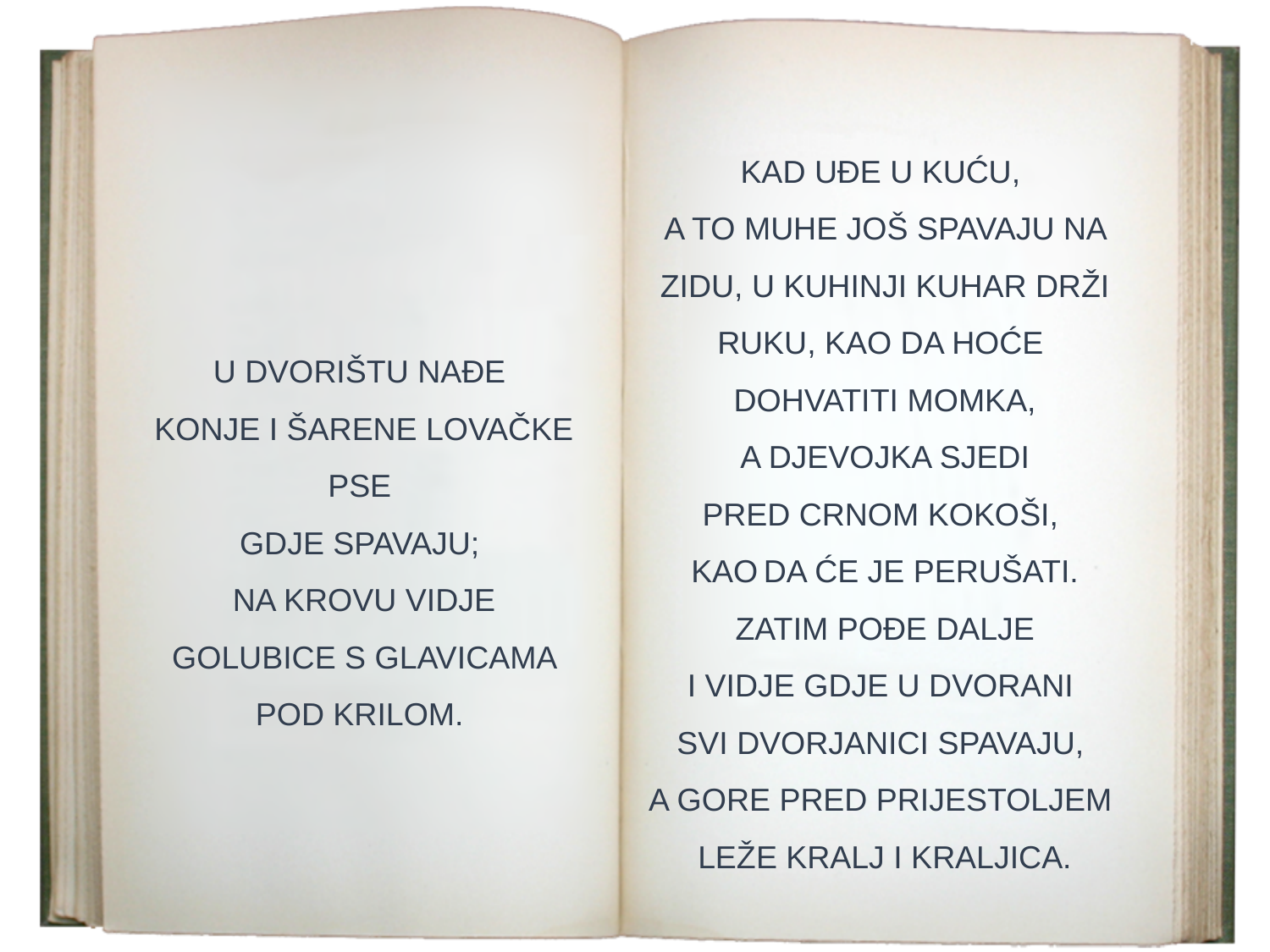

KAD UĐE U KUĆU,
A TO MUHE JOŠ SPAVAJU NA ZIDU, U KUHINJI KUHAR DRŽI RUKU, KAO DA HOĆE
DOHVATITI MOMKA,
 A DJEVOJKA SJEDI
PRED CRNOM KOKOŠI,
KAO DA ĆE JE PERUŠATI.
 ZATIM POĐE DALJE
I VIDJE GDJE U DVORANI
SVI DVORJANICI SPAVAJU,
A GORE PRED PRIJESTOLJEM
LEŽE KRALJ I KRALJICA.
U DVORIŠTU NAĐE
KONJE I ŠARENE LOVAČKE PSE
GDJE SPAVAJU;
NA KROVU VIDJE GOLUBICE S GLAVICAMA POD KRILOM.